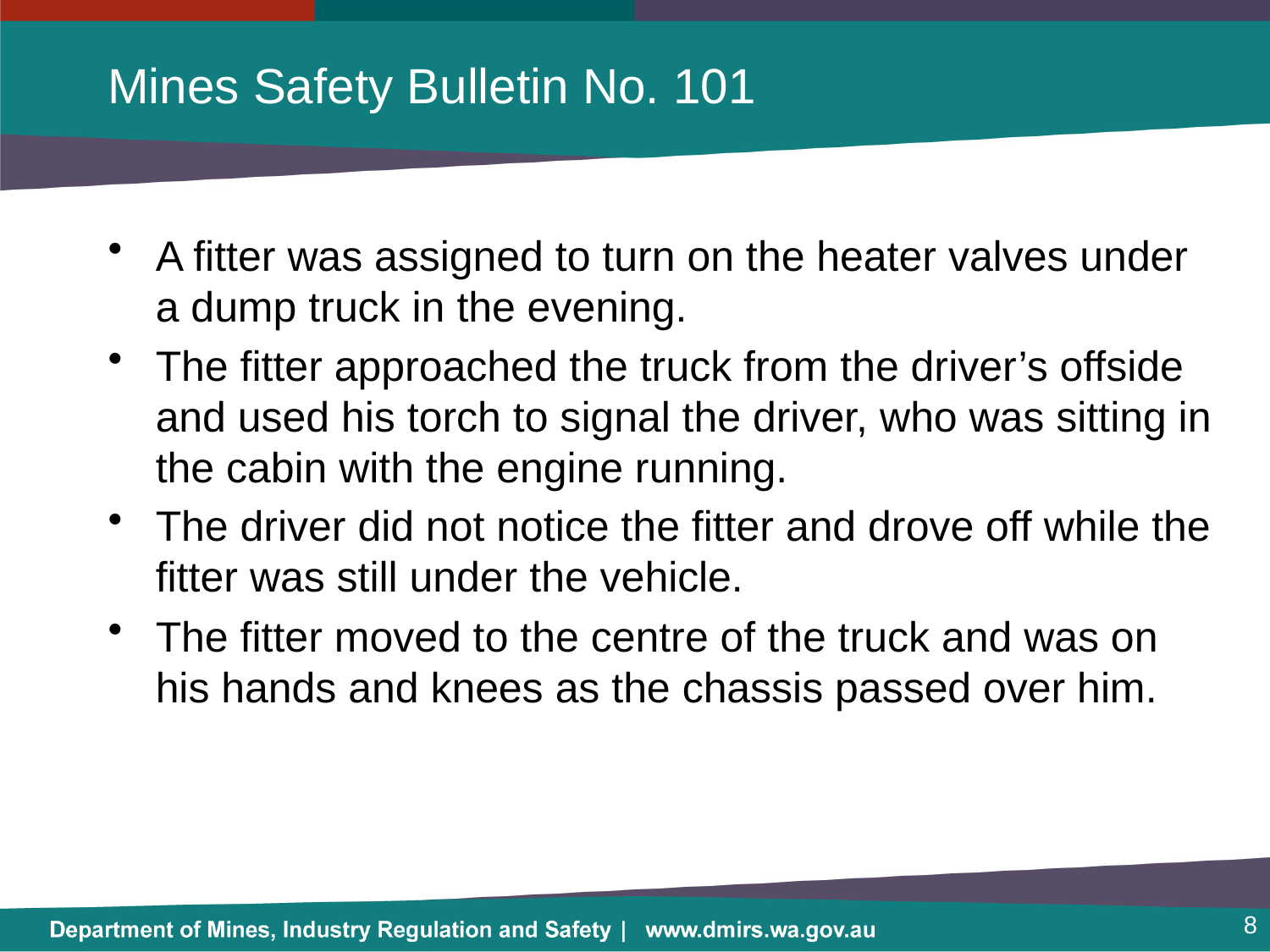

# Mines Safety Bulletin No. 101
A fitter was assigned to turn on the heater valves under a dump truck in the evening.
The fitter approached the truck from the driver’s offside and used his torch to signal the driver, who was sitting in the cabin with the engine running.
The driver did not notice the fitter and drove off while the fitter was still under the vehicle.
The fitter moved to the centre of the truck and was on his hands and knees as the chassis passed over him.

8